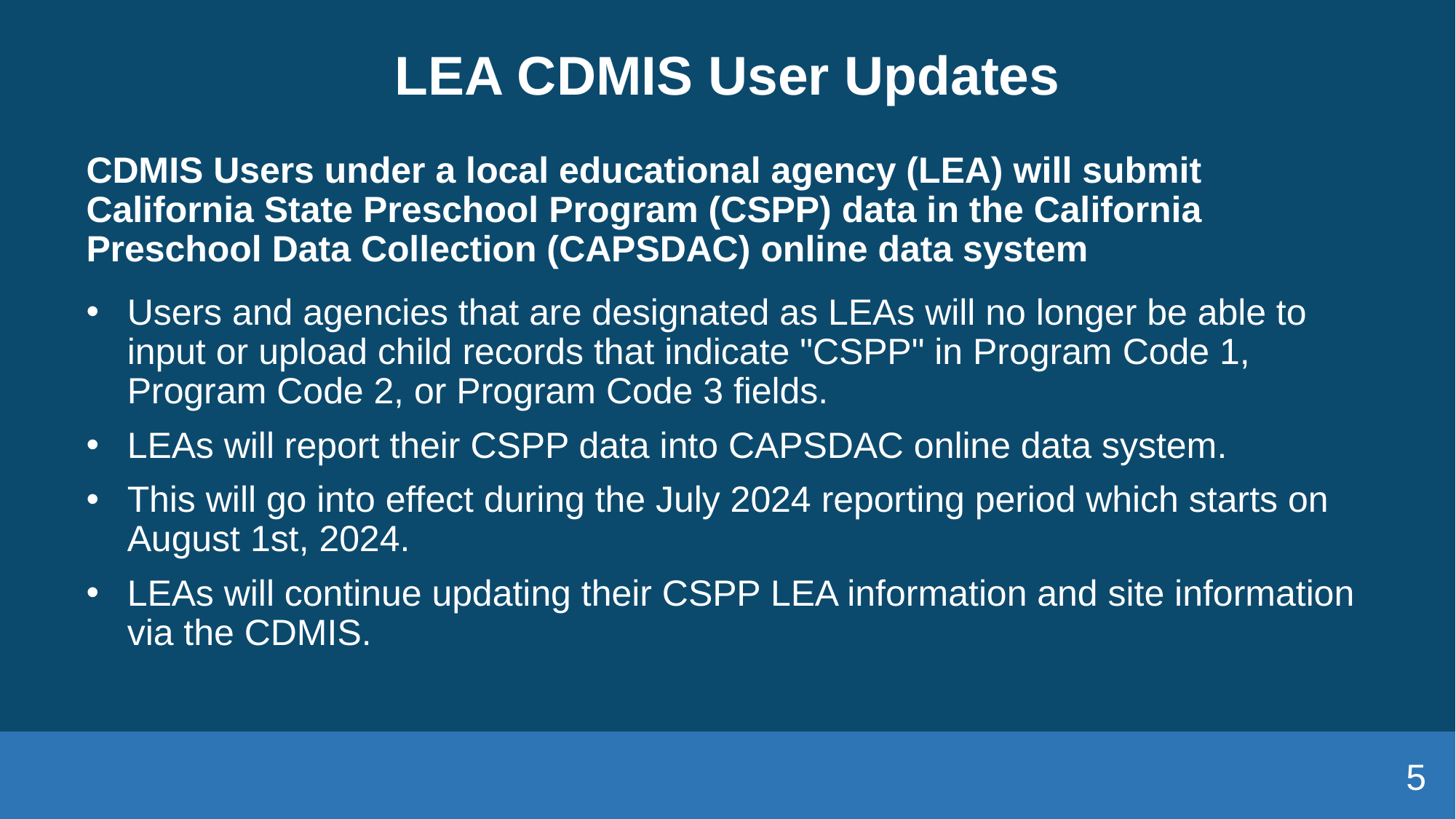

# LEA CDMIS User Updates
CDMIS Users under a local educational agency (LEA) will submit California State Preschool Program (CSPP) data in the California Preschool Data Collection (CAPSDAC) online data system
Users and agencies that are designated as LEAs will no longer be able to input or upload child records that indicate "CSPP" in Program Code 1, Program Code 2, or Program Code 3 fields.
LEAs will report their CSPP data into CAPSDAC online data system.
This will go into effect during the July 2024 reporting period which starts on August 1st, 2024.
LEAs will continue updating their CSPP LEA information and site information via the CDMIS.

5